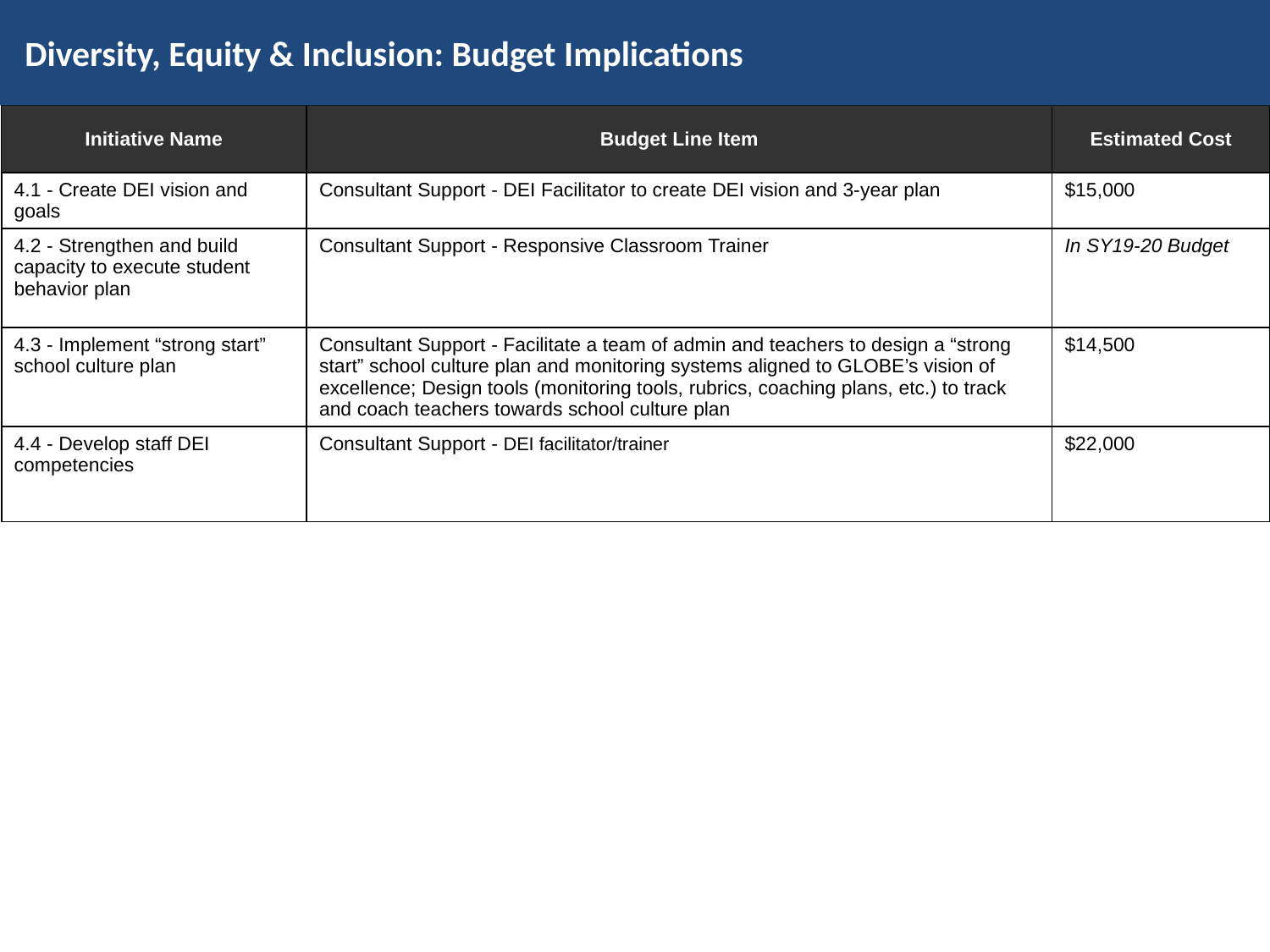

Diversity, Equity & Inclusion: Budget Implications
| Initiative Name | Budget Line Item | Estimated Cost |
| --- | --- | --- |
| 4.1 - Create DEI vision and goals | Consultant Support - DEI Facilitator to create DEI vision and 3-year plan | $15,000 |
| 4.2 - Strengthen and build capacity to execute student behavior plan | Consultant Support - Responsive Classroom Trainer | In SY19-20 Budget |
| 4.3 - Implement “strong start” school culture plan | Consultant Support - Facilitate a team of admin and teachers to design a “strong start” school culture plan and monitoring systems aligned to GLOBE’s vision of excellence; Design tools (monitoring tools, rubrics, coaching plans, etc.) to track and coach teachers towards school culture plan | $14,500 |
| 4.4 - Develop staff DEI competencies | Consultant Support - DEI facilitator/trainer | $22,000 |